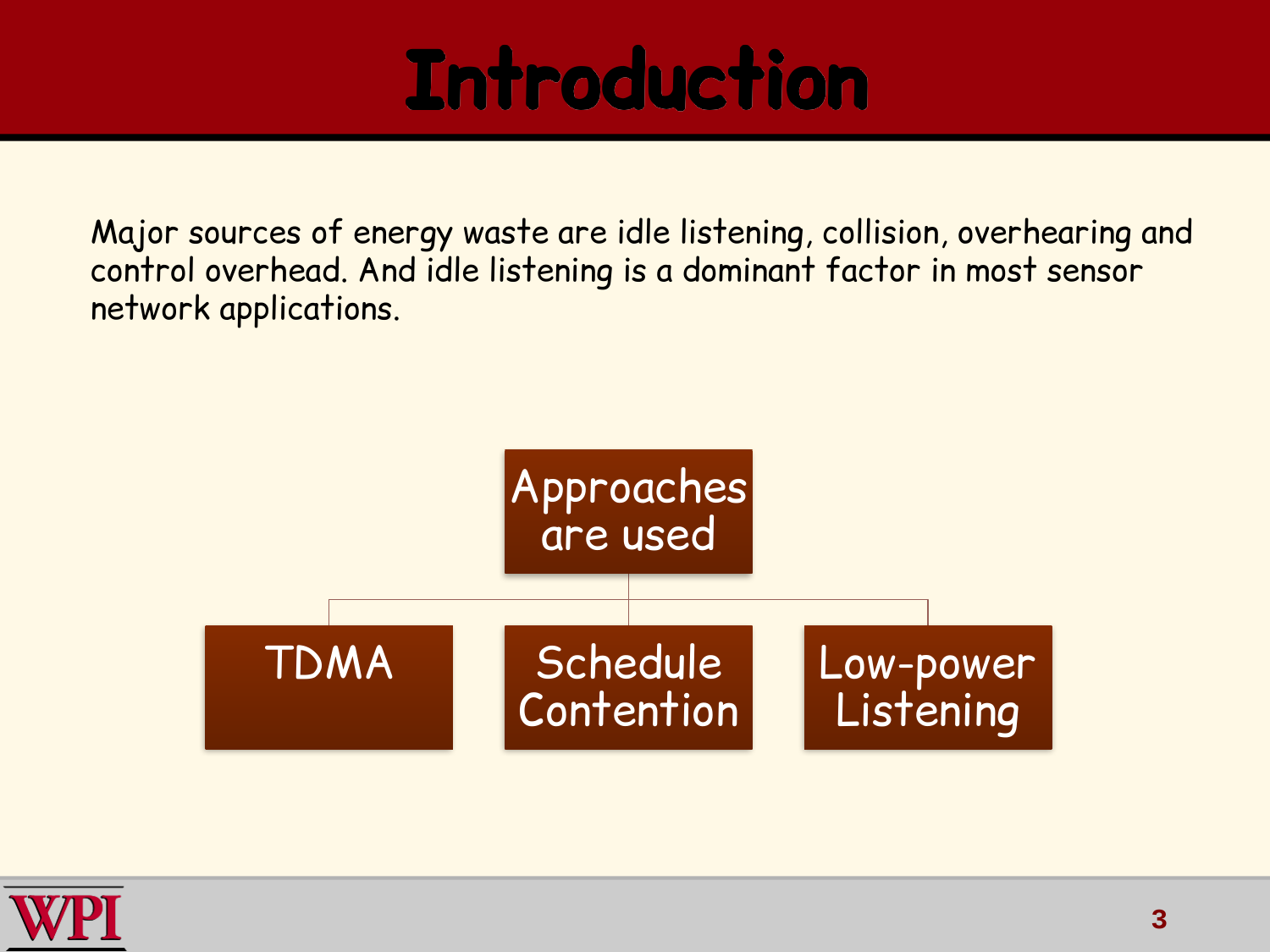

# Introduction
Major sources of energy waste are idle listening, collision, overhearing and control overhead. And idle listening is a dominant factor in most sensor network applications.

Approaches are used

TDMA

Schedule Contention

Low-power Listening
3